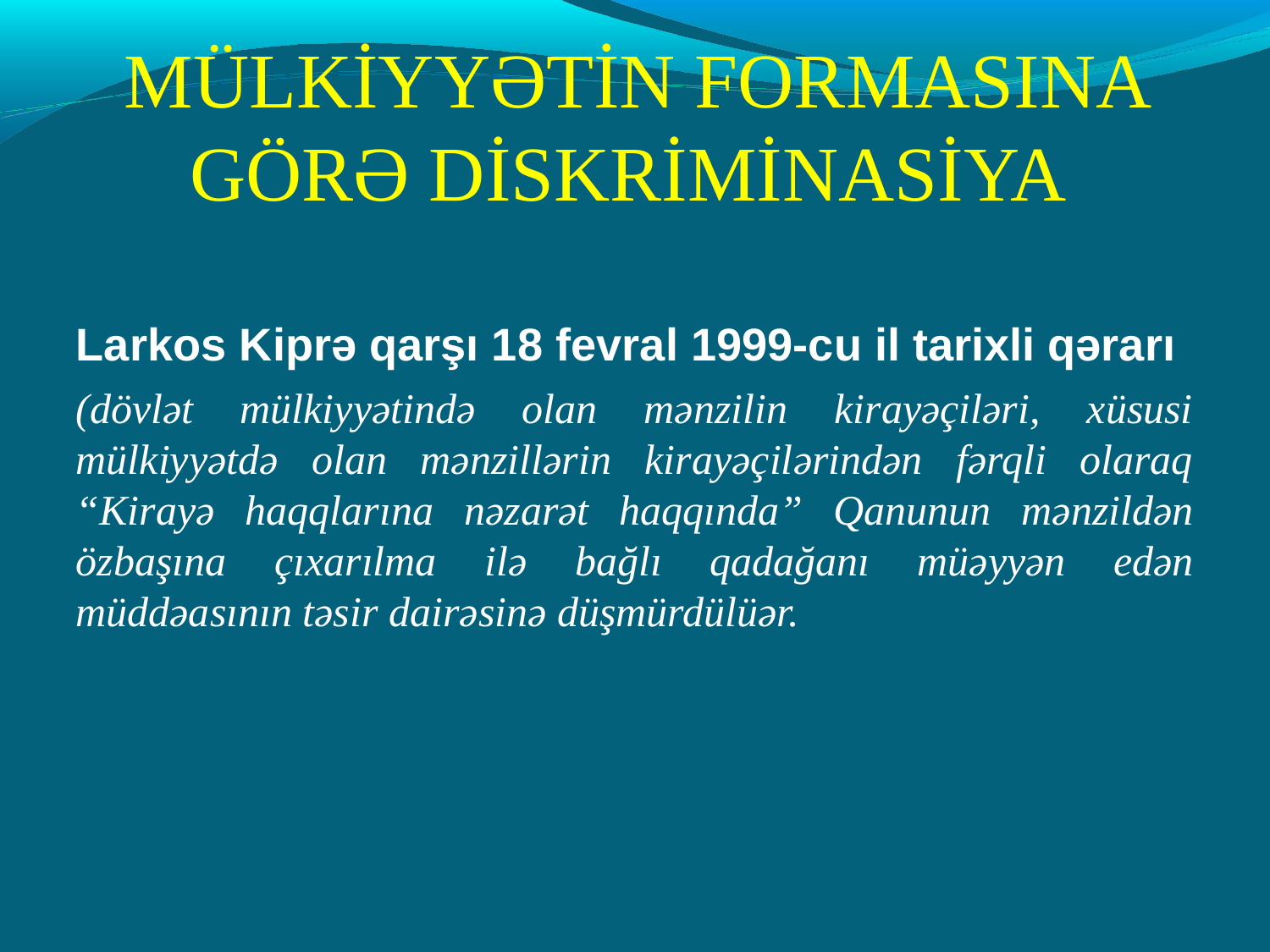

MÜLKİYYƏTİN FORMASINA GÖRƏ DİSKRİMİNASİYA

Larkos Kiprə qarşı 18 fevral 1999-cu il tarixli qərarı
(dövlət mülkiyyətində olan mənzilin kirayəçiləri, xüsusi mülkiyyətdə olan mənzillərin kirayəçilərindən fərqli olaraq “Kirayə haqqlarına nəzarət haqqında” Qanunun mənzildən özbaşına çıxarılma ilə bağlı qadağanı müəyyən edən müddəasının təsir dairəsinə düşmürdülüər.